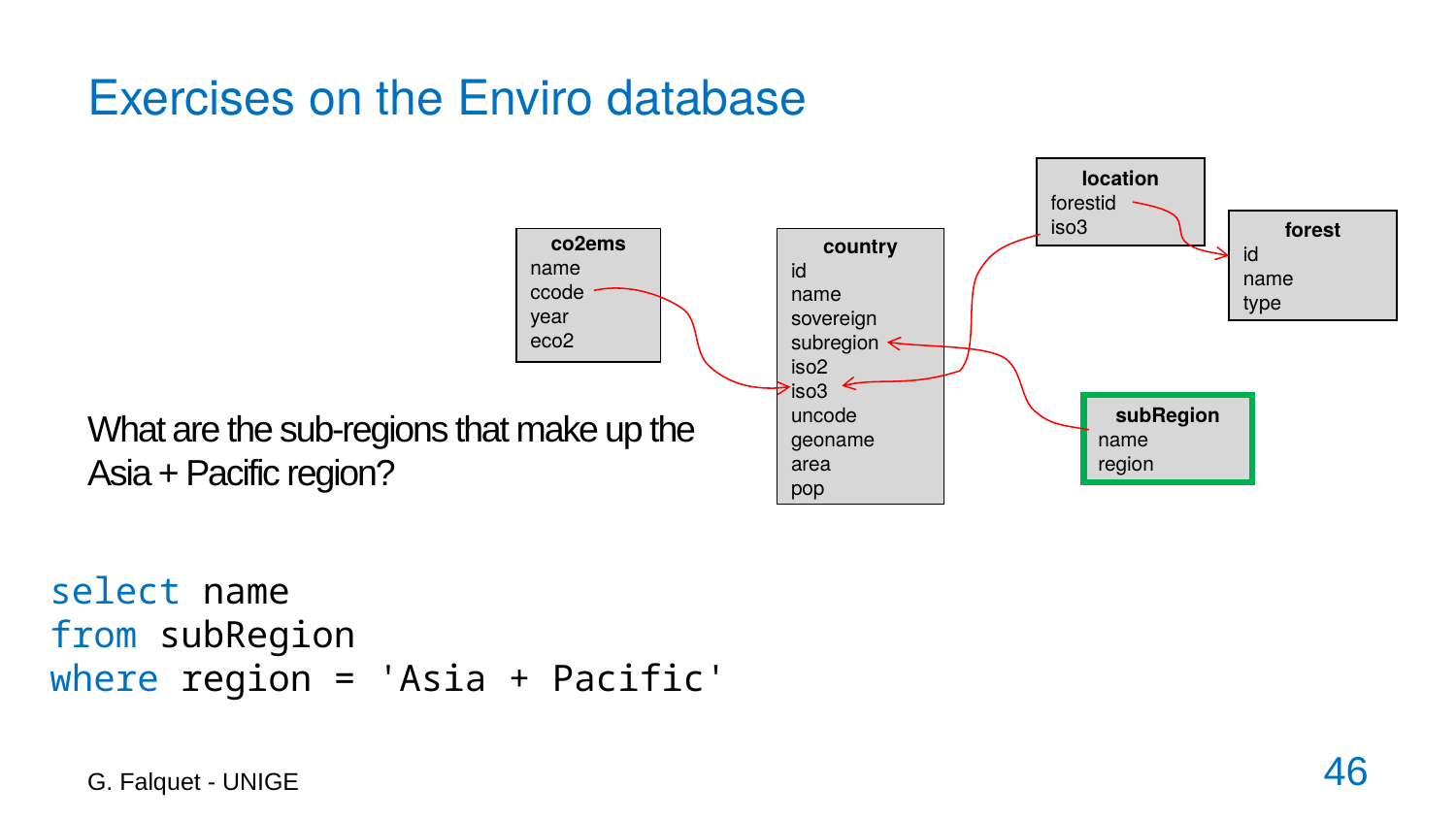

# Exercises on the Enviro database
location
forestid
iso3

forest
id
name
type
co2ems
name
ccode
year
eco2
country
id
name
sovereign
subregion
iso2
iso3
uncode
geoname
area
pop

subRegion
name
region
What are the sub-regions that make up the Asia + Pacific region?

select name
from subRegion
where region = 'Asia + Pacific'

G. Falquet - UNIGE
46